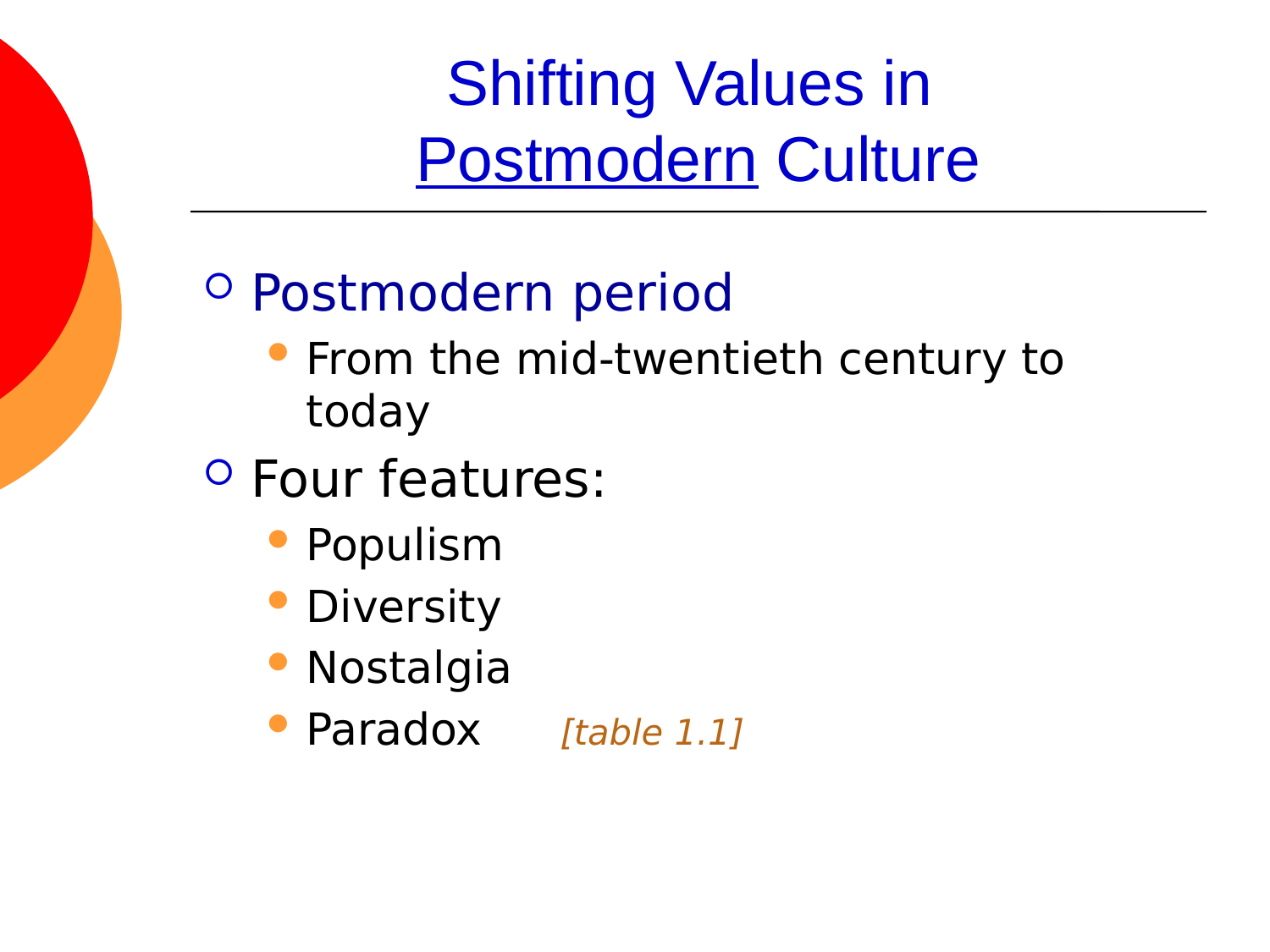

# Shifting Values in Postmodern Culture
Postmodern period
From the mid-twentieth century to today
Four features:
Populism
Diversity
Nostalgia
Paradox	[table 1.1]